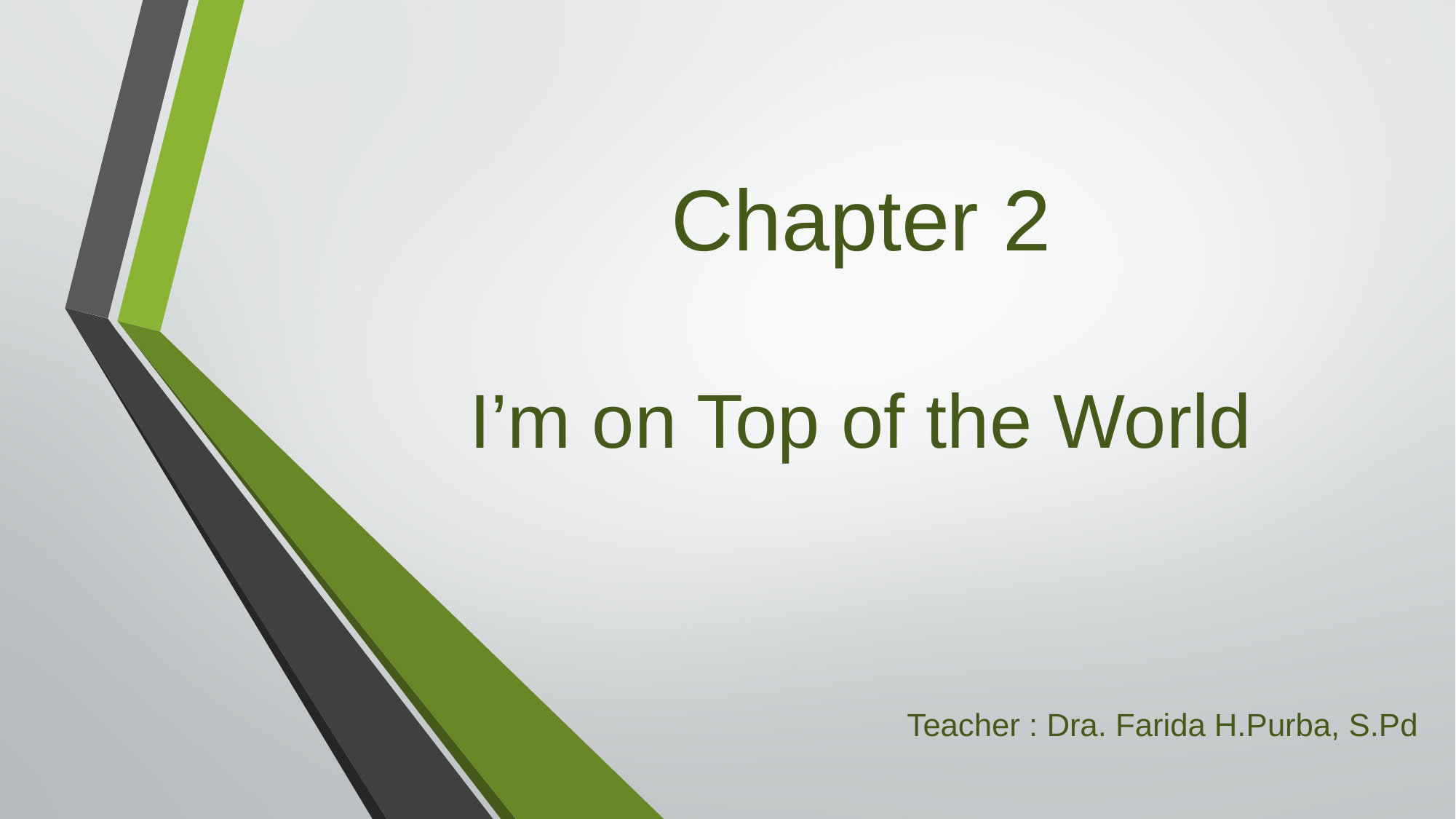

# Chapter 2 I’m on Top of the World
Teacher : Dra. Farida H.Purba, S.Pd